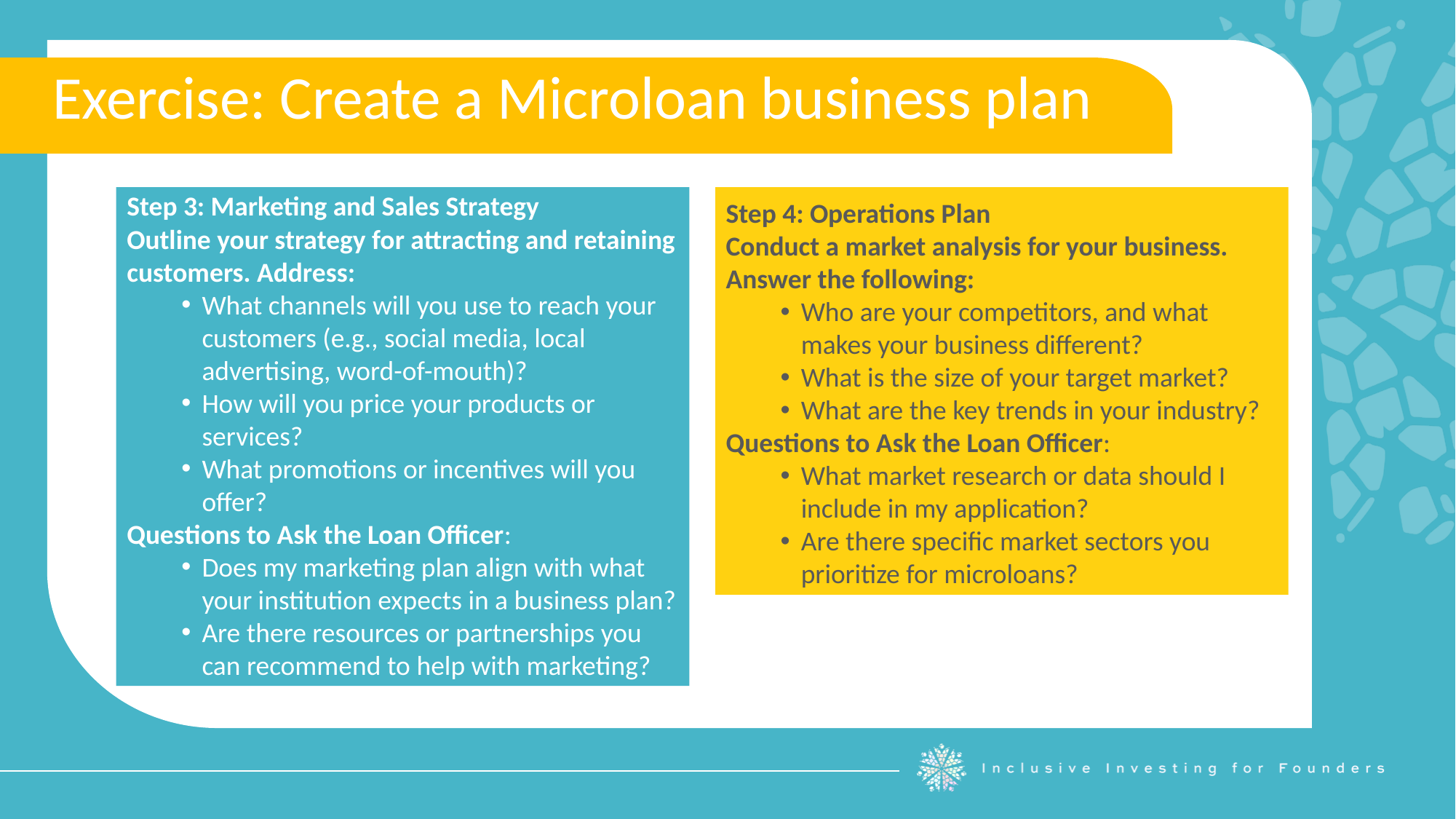

Exercise: Create a Microloan business plan
Step 3: Marketing and Sales Strategy
Outline your strategy for attracting and retaining customers. Address:
What channels will you use to reach your customers (e.g., social media, local advertising, word-of-mouth)?
How will you price your products or services?
What promotions or incentives will you offer?
Questions to Ask the Loan Officer:
Does my marketing plan align with what your institution expects in a business plan?
Are there resources or partnerships you can recommend to help with marketing?
Step 4: Operations Plan
Conduct a market analysis for your business. Answer the following:
Who are your competitors, and what makes your business different?
What is the size of your target market?
What are the key trends in your industry?
Questions to Ask the Loan Officer:
What market research or data should I include in my application?
Are there specific market sectors you prioritize for microloans?